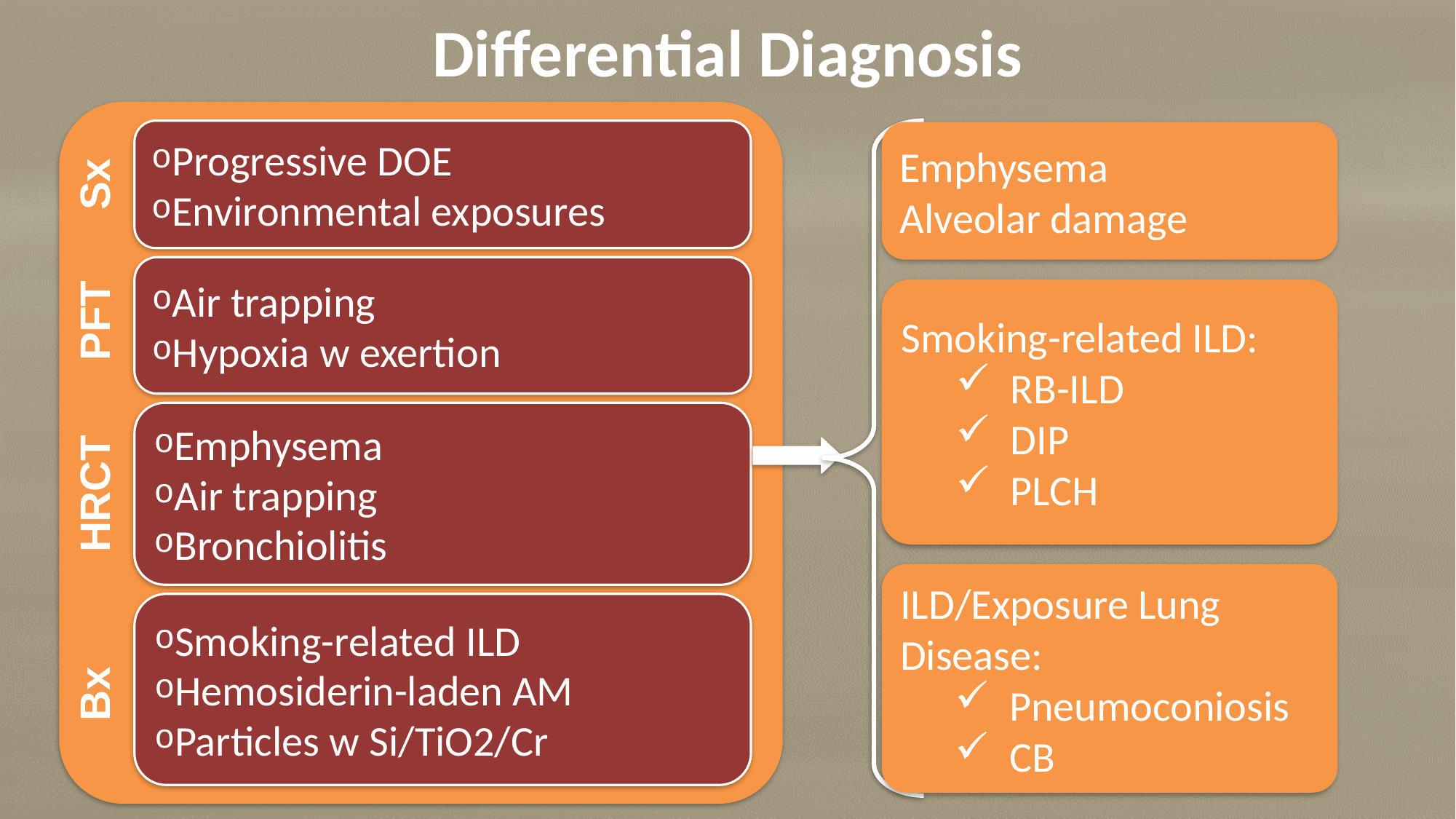

# Differential Diagnosis

Progressive DOE
Environmental exposures
Sx
Air trapping
Hypoxia w exertion
PFT
Emphysema
Air trapping
Bronchiolitis
HRCT
Smoking-related ILD
Hemosiderin-laden AM
Particles w Si/TiO2/Cr
Bx

Emphysema
Alveolar damage
Smoking-related ILD:
RB-ILD
DIP
PLCH
ILD/Exposure Lung Disease:
Pneumoconiosis
CB